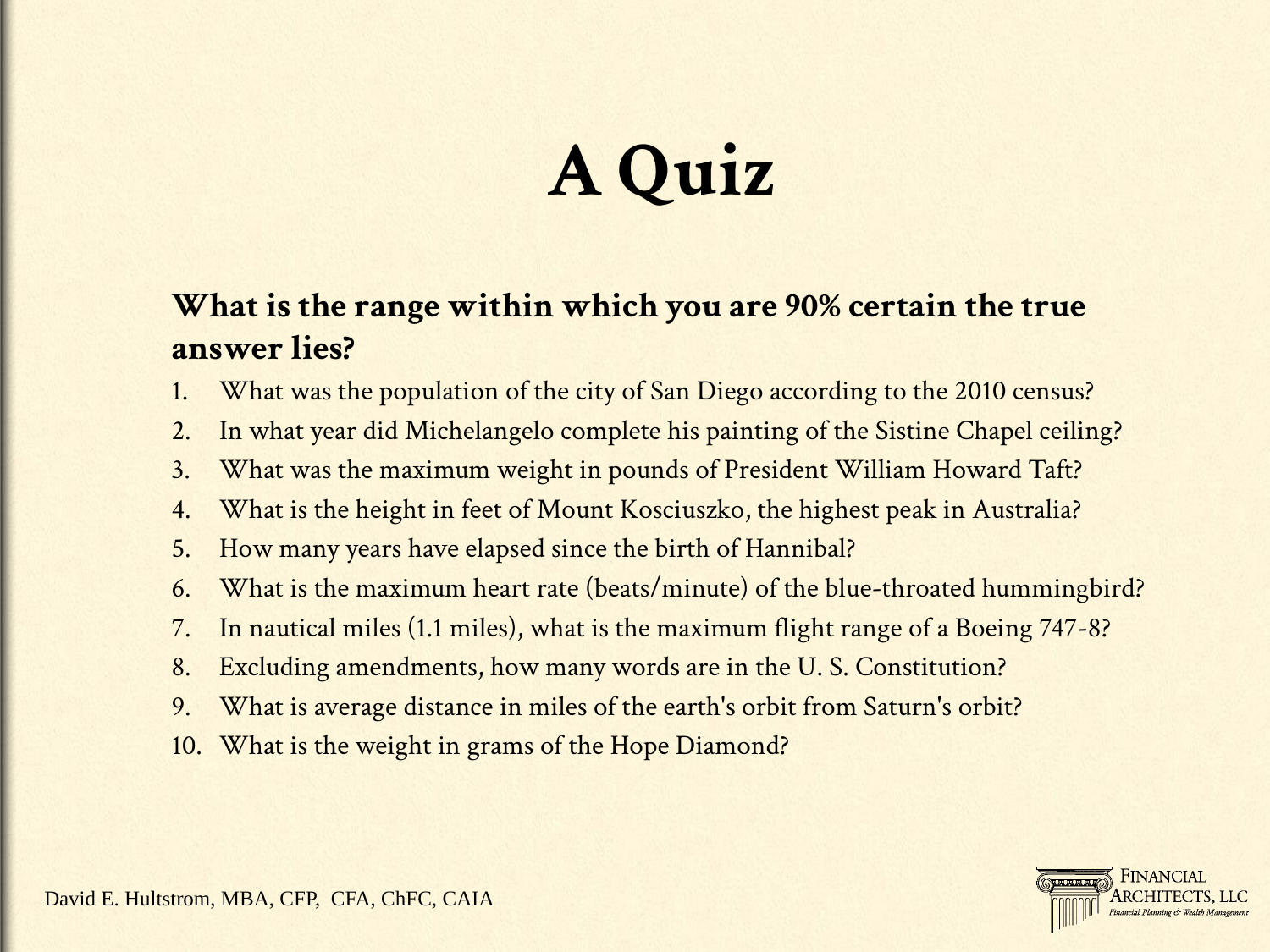

# A Quiz
What is the range within which you are 90% certain the true answer lies?
What was the population of the city of San Diego according to the 2010 census?
In what year did Michelangelo complete his painting of the Sistine Chapel ceiling?
What was the maximum weight in pounds of President William Howard Taft?
What is the height in feet of Mount Kosciuszko, the highest peak in Australia?
How many years have elapsed since the birth of Hannibal?
What is the maximum heart rate (beats/minute) of the blue-throated hummingbird?
In nautical miles (1.1 miles), what is the maximum flight range of a Boeing 747-8?
Excluding amendments, how many words are in the U. S. Constitution?
What is average distance in miles of the earth's orbit from Saturn's orbit?
What is the weight in grams of the Hope Diamond?
David E. Hultstrom, MBA, CFP,  CFA, ChFC, CAIA